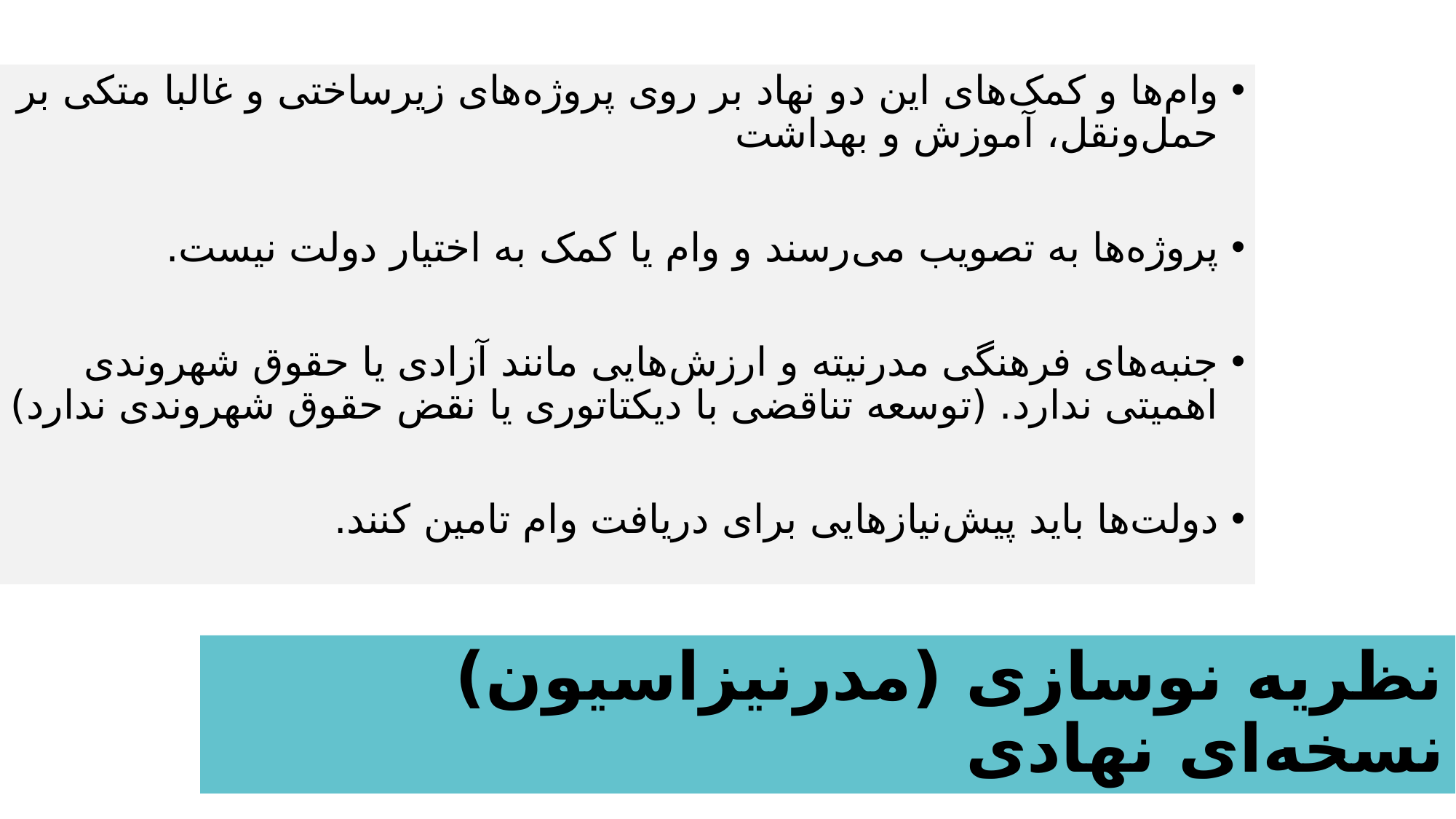

وام‌ها و کمک‌های این دو نهاد بر روی پروژه‌های زیرساختی و غالبا متکی بر حمل‌ونقل، آموزش و بهداشت

پروژه‌ها به تصویب می‌رسند و وام یا کمک به اختیار دولت نیست.

جنبه‌های فرهنگی مدرنیته و ارزش‌هایی مانند آزادی یا حقوق شهروندی اهمیتی ندارد. (توسعه تناقضی با دیکتاتوری یا نقض حقوق شهروندی ندارد)

دولت‌ها باید پیش‌نیازهایی برای دریافت وام تامین کنند.
# نظریه نوسازی (مدرنیزاسیون) نسخه‌ای نهادی